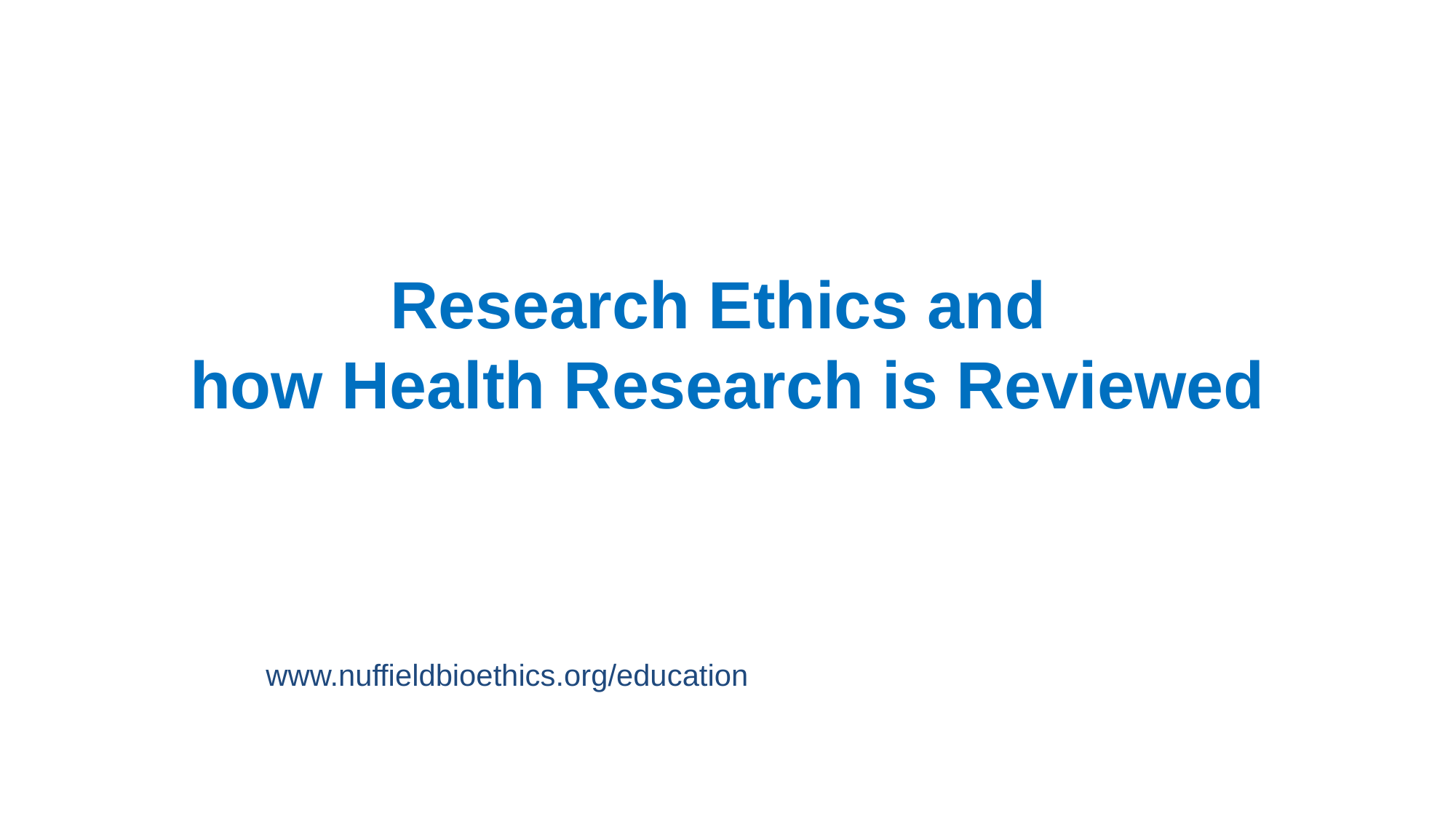

# Research Ethics and how Health Research is Reviewed
www.nuffieldbioethics.org/education